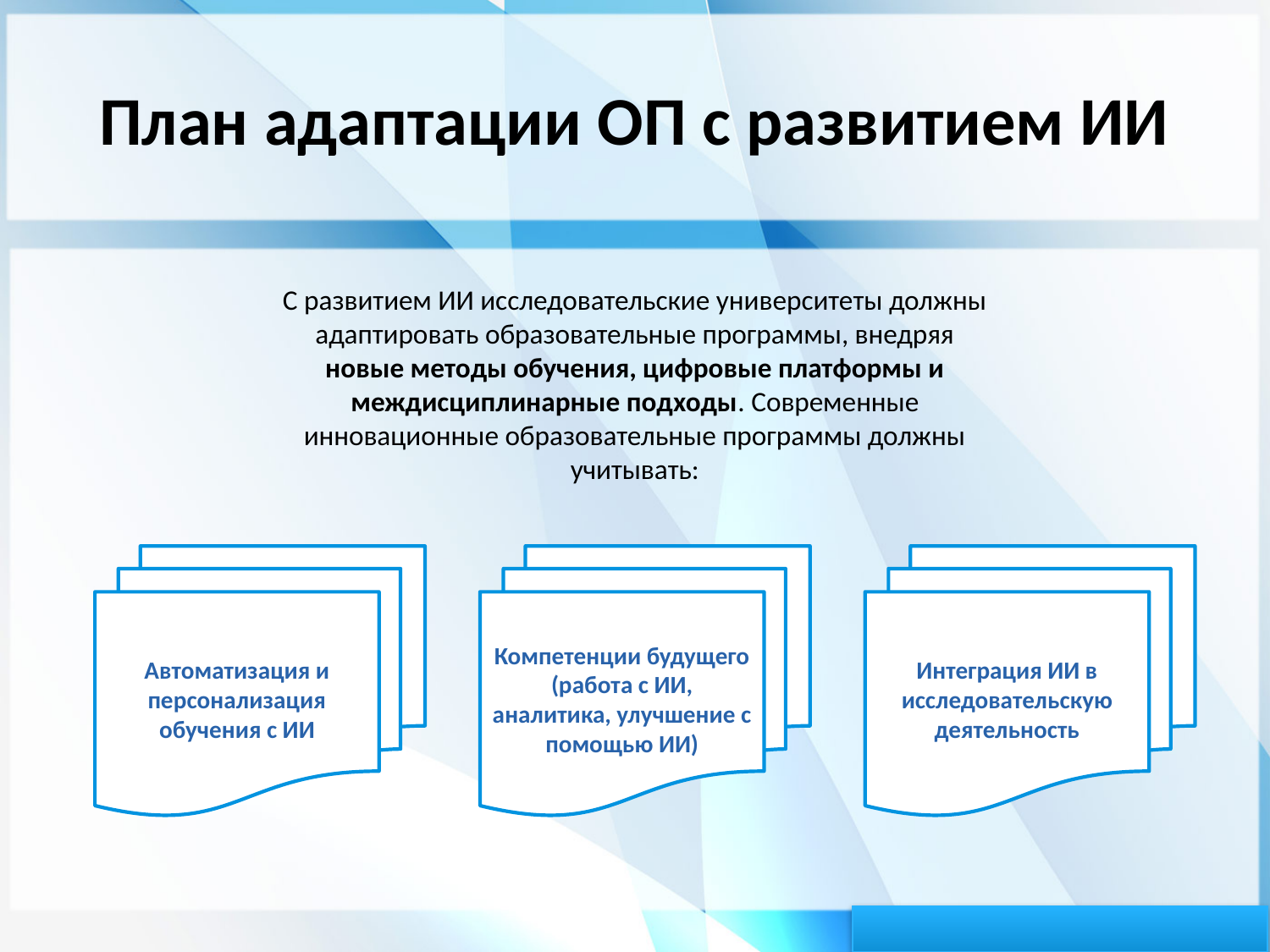

# План адаптации ОП с развитием ИИ
С развитием ИИ исследовательские университеты должны адаптировать образовательные программы, внедряя новые методы обучения, цифровые платформы и междисциплинарные подходы. Современные инновационные образовательные программы должны учитывать:
Автоматизация и персонализация обучения с ИИ
Компетенции будущего (работа с ИИ, аналитика, улучшение с помощью ИИ)
Интеграция ИИ в исследовательскую деятельность